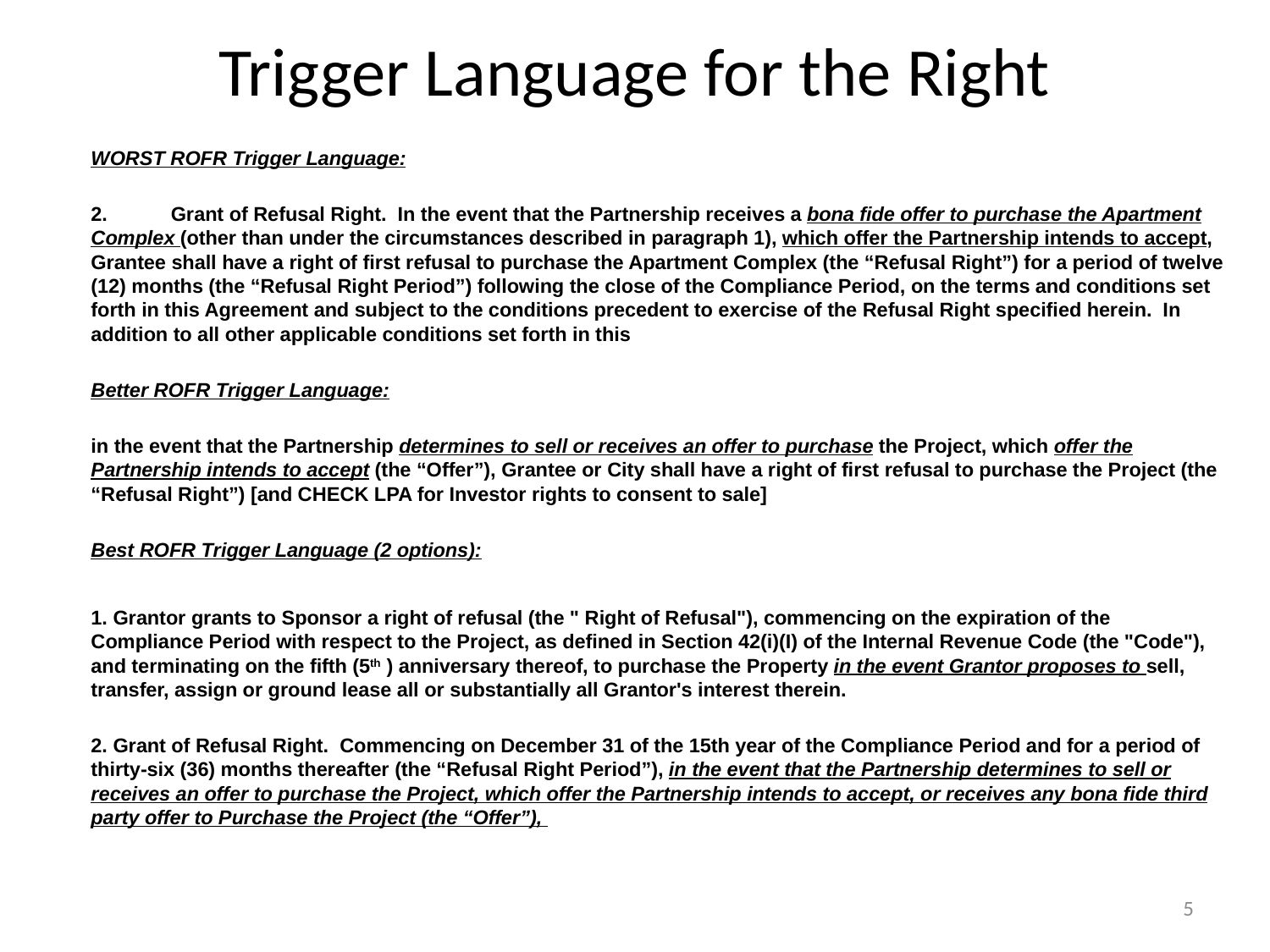

# Trigger Language for the Right

WORST ROFR Trigger Language:

2.	Grant of Refusal Right.  In the event that the Partnership receives a bona fide offer to purchase the Apartment Complex (other than under the circumstances described in paragraph 1), which offer the Partnership intends to accept, Grantee shall have a right of first refusal to purchase the Apartment Complex (the “Refusal Right”) for a period of twelve (12) months (the “Refusal Right Period”) following the close of the Compliance Period, on the terms and conditions set forth in this Agreement and subject to the conditions precedent to exercise of the Refusal Right specified herein.  In addition to all other applicable conditions set forth in this

Better ROFR Trigger Language:

in the event that the Partnership determines to sell or receives an offer to purchase the Project, which offer the Partnership intends to accept (the “Offer”), Grantee or City shall have a right of first refusal to purchase the Project (the “Refusal Right”) [and CHECK LPA for Investor rights to consent to sale]

Best ROFR Trigger Language (2 options):

1. Grantor grants to Sponsor a right of refusal (the " Right of Refusal"), commencing on the expiration of the Compliance Period with respect to the Project, as defined in Section 42(i)(I) of the Internal Revenue Code (the "Code"), and terminating on the fifth (5th ) anniversary thereof, to purchase the Property in the event Grantor proposes to sell, transfer, assign or ground lease all or substantially all Grantor's interest therein.

2. Grant of Refusal Right.  Commencing on December 31 of the 15th year of the Compliance Period and for a period of thirty-six (36) months thereafter (the “Refusal Right Period”), in the event that the Partnership determines to sell or receives an offer to purchase the Project, which offer the Partnership intends to accept, or receives any bona fide third party offer to Purchase the Project (the “Offer”),

5